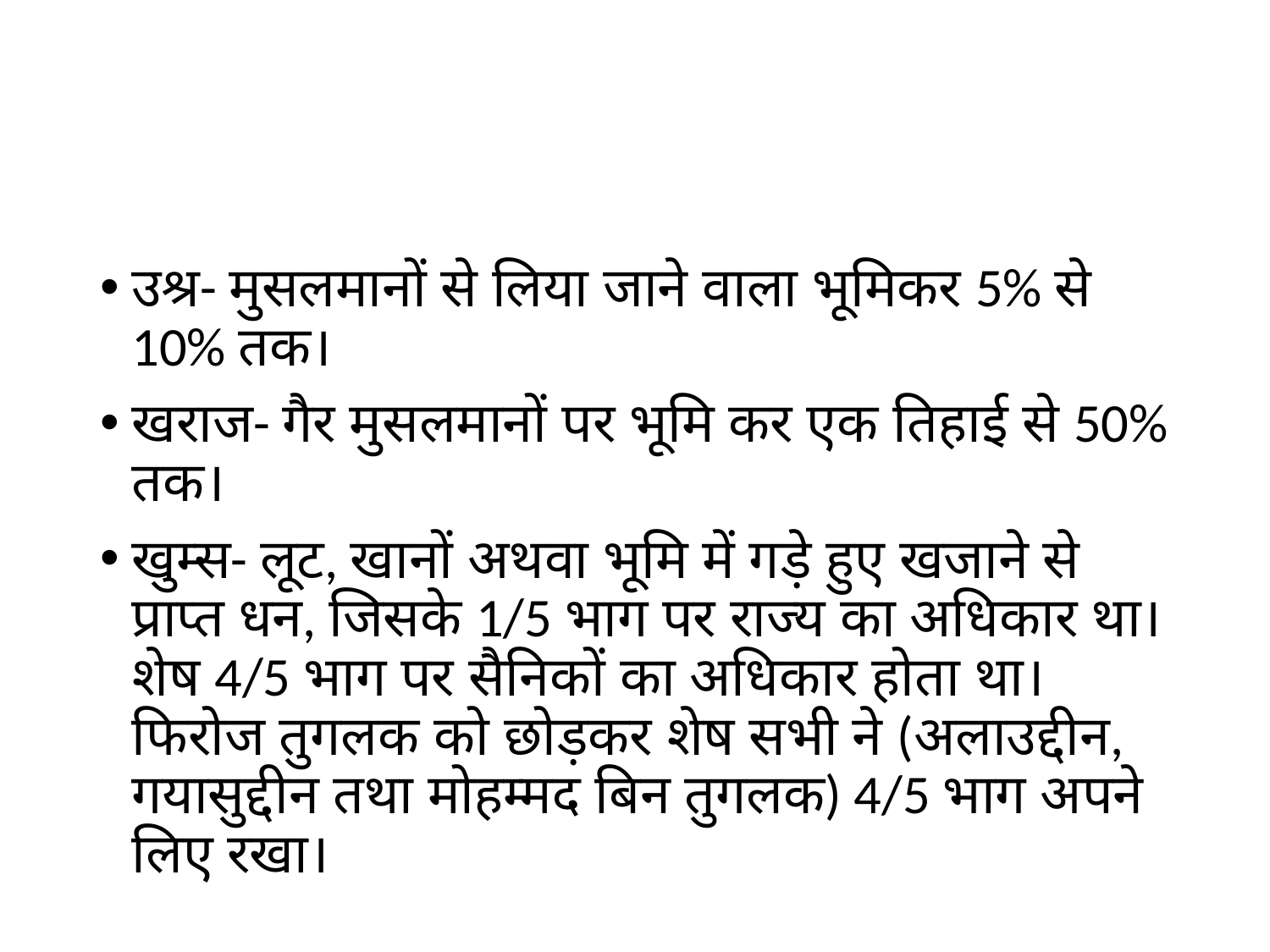

#
उश्र- मुसलमानों से लिया जाने वाला भूमिकर 5% से 10% तक।
खराज- गैर मुसलमानों पर भूमि कर एक तिहाई से 50% तक।
खुम्स- लूट, खानों अथवा भूमि में गड़े हुए खजाने से प्राप्त धन, जिसके 1/5 भाग पर राज्य का अधिकार था। शेष 4/5 भाग पर सैनिकों का अधिकार होता था। फिरोज तुगलक को छोड़कर शेष सभी ने (अलाउद्दीन, गयासुद्दीन तथा मोहम्मद बिन तुगलक) 4/5 भाग अपने लिए रखा।